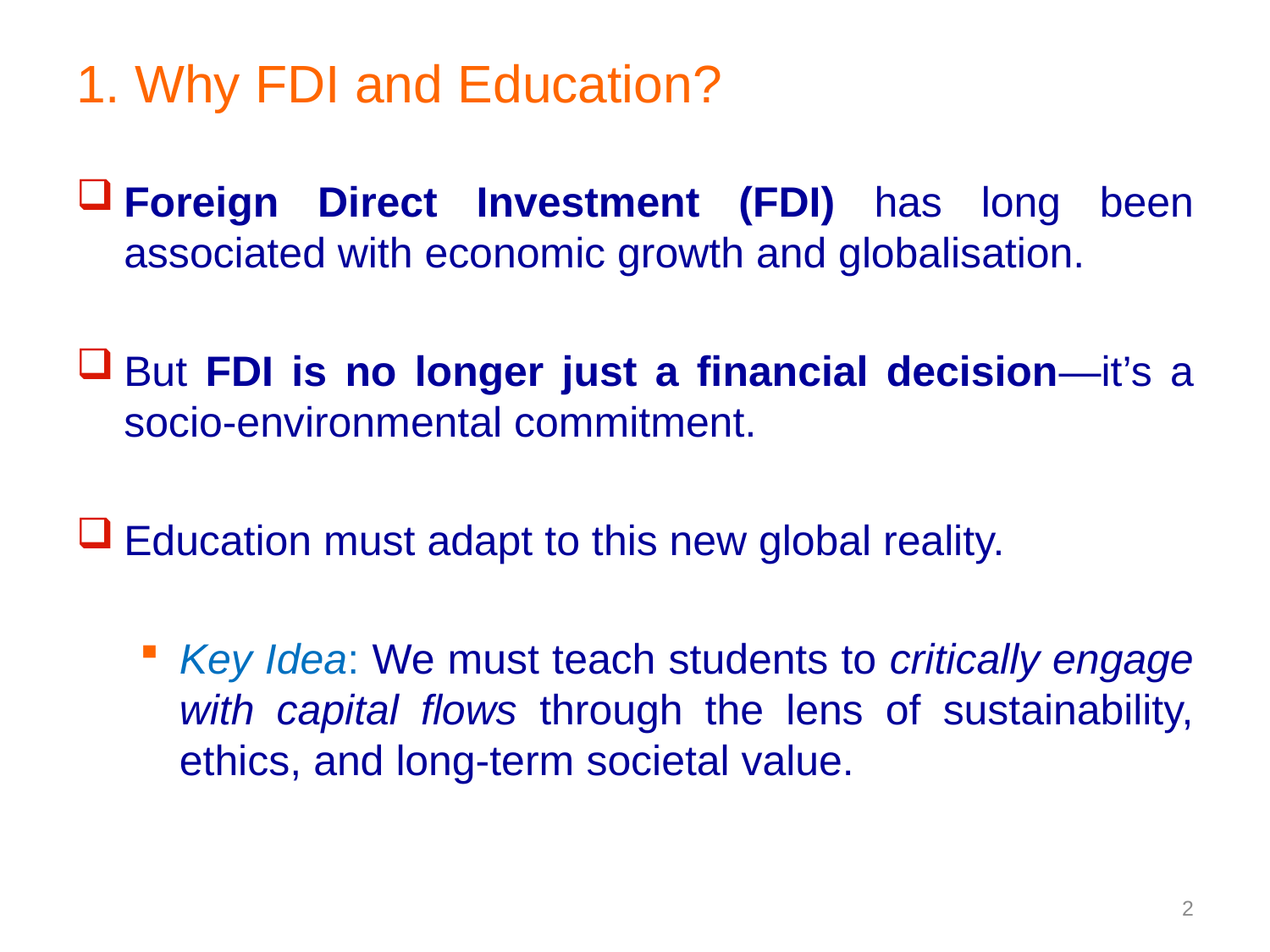

1. Why FDI and Education?
Foreign Direct Investment (FDI) has long been associated with economic growth and globalisation.

But FDI is no longer just a financial decision—it’s a socio-environmental commitment.

Education must adapt to this new global reality.

Key Idea: We must teach students to critically engage with capital flows through the lens of sustainability, ethics, and long-term societal value.
2